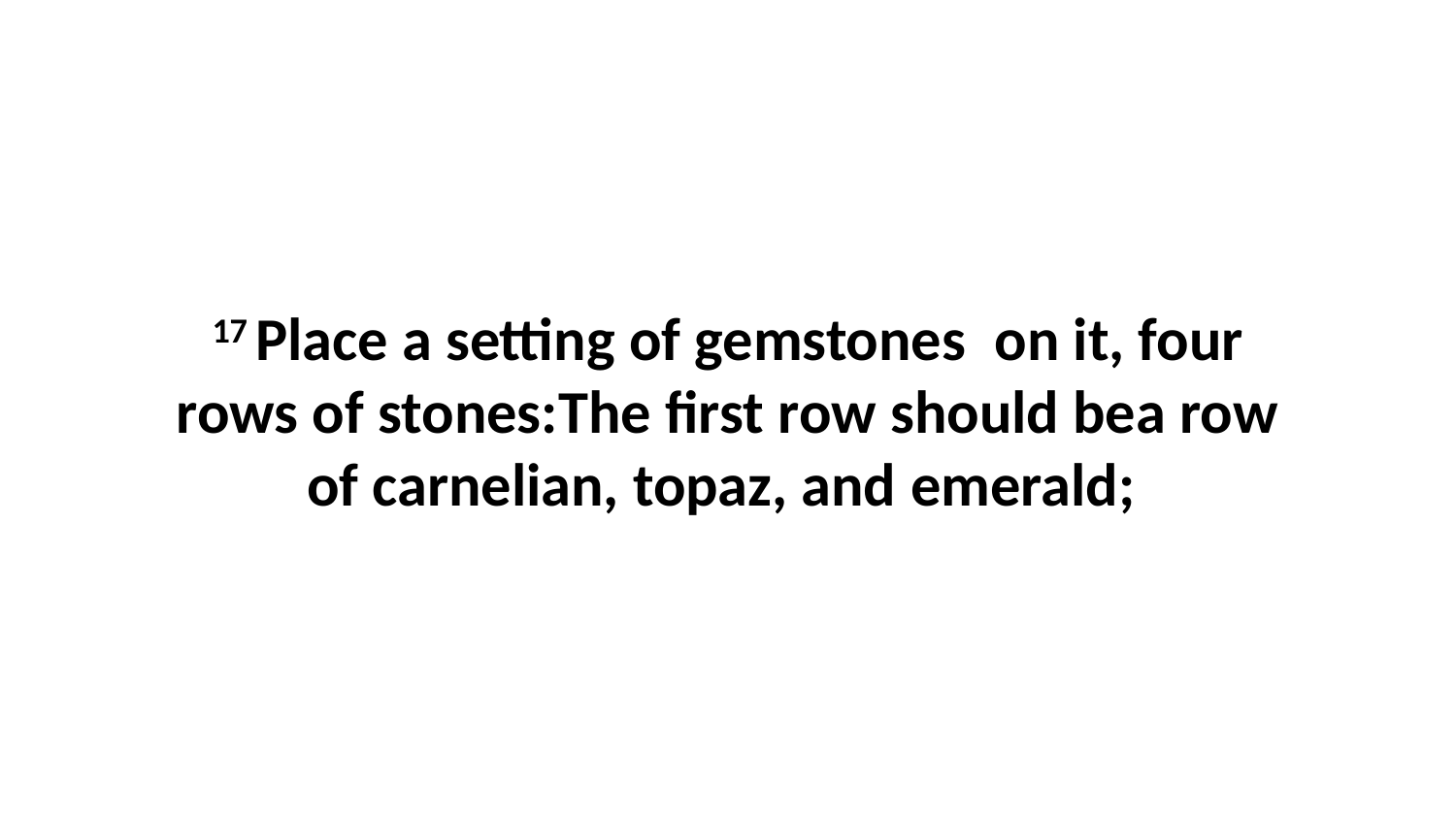

17 Place a setting of gemstones  on it, four rows of stones:The first row should bea row of carnelian, topaz, and emerald;